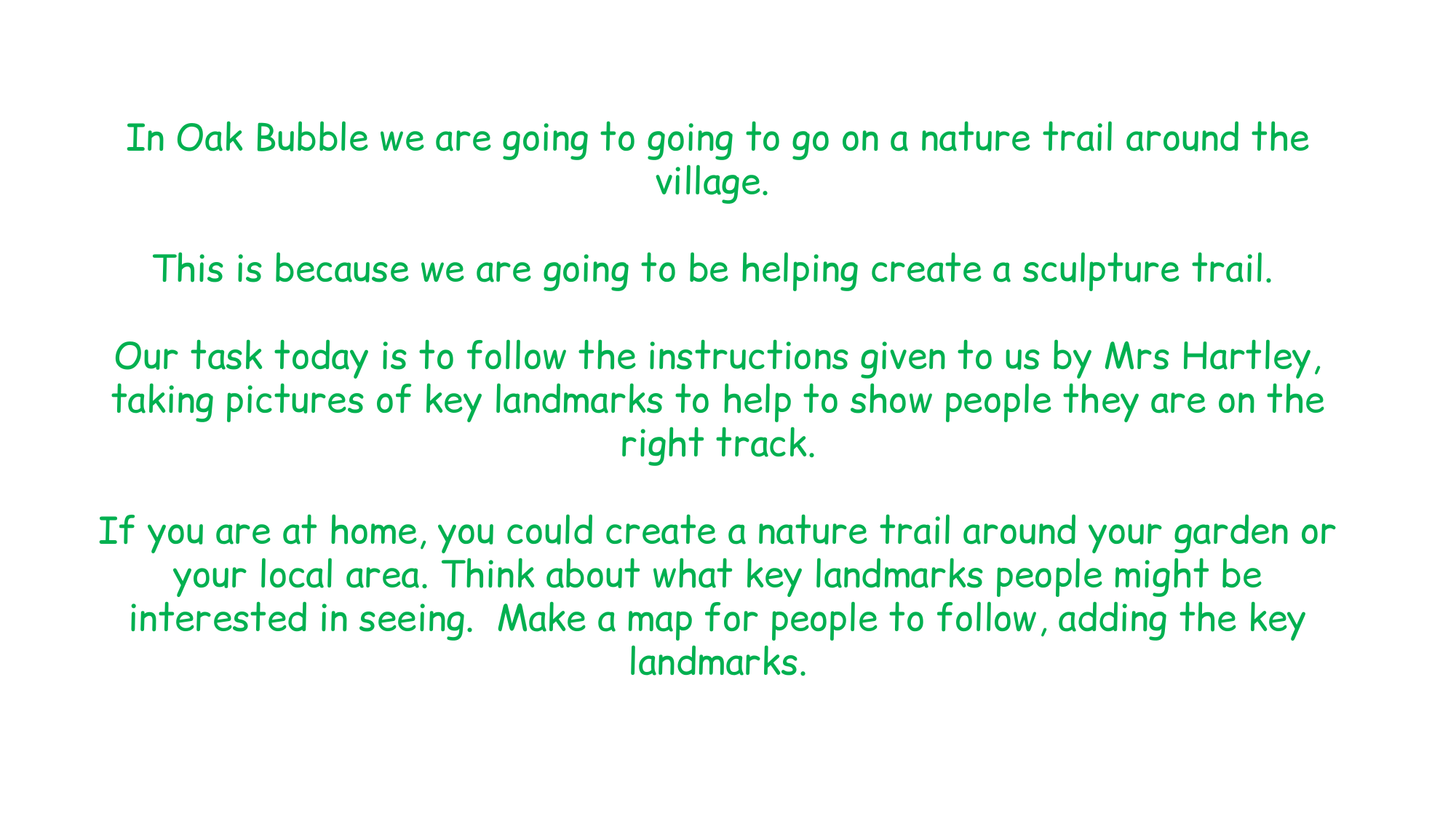

In Oak Bubble we are going to going to go on a nature trail around the village.

This is because we are going to be helping create a sculpture trail.

Our task today is to follow the instructions given to us by Mrs Hartley, taking pictures of key landmarks to help to show people they are on the right track.

If you are at home, you could create a nature trail around your garden or your local area. Think about what key landmarks people might be interested in seeing.  Make a map for people to follow, adding the key landmarks.